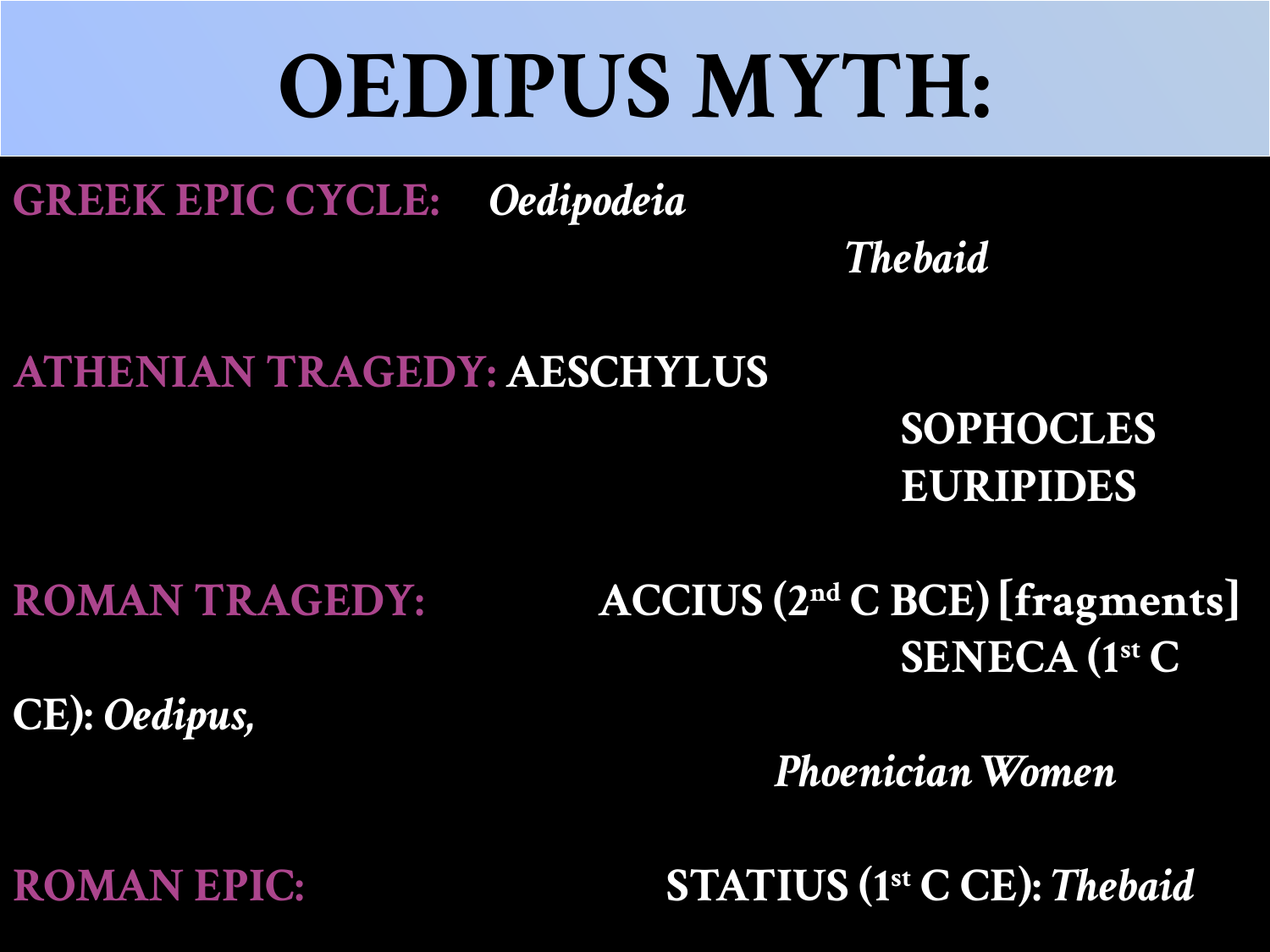

OEDIPUS MYTH:
GREEK EPIC CYCLE:     Oedipodeia
					        	        Thebaid

ATHENIAN TRAGEDY: AESCHYLUS
						             SOPHOCLES
						             EURIPIDES

ROMAN TRAGEDY:	        ACCIUS (2nd C BCE) [fragments]
						             SENECA (1st C CE): Oedipus, 													Phoenician Women

ROMAN EPIC:			  STATIUS (1st C CE): Thebaid